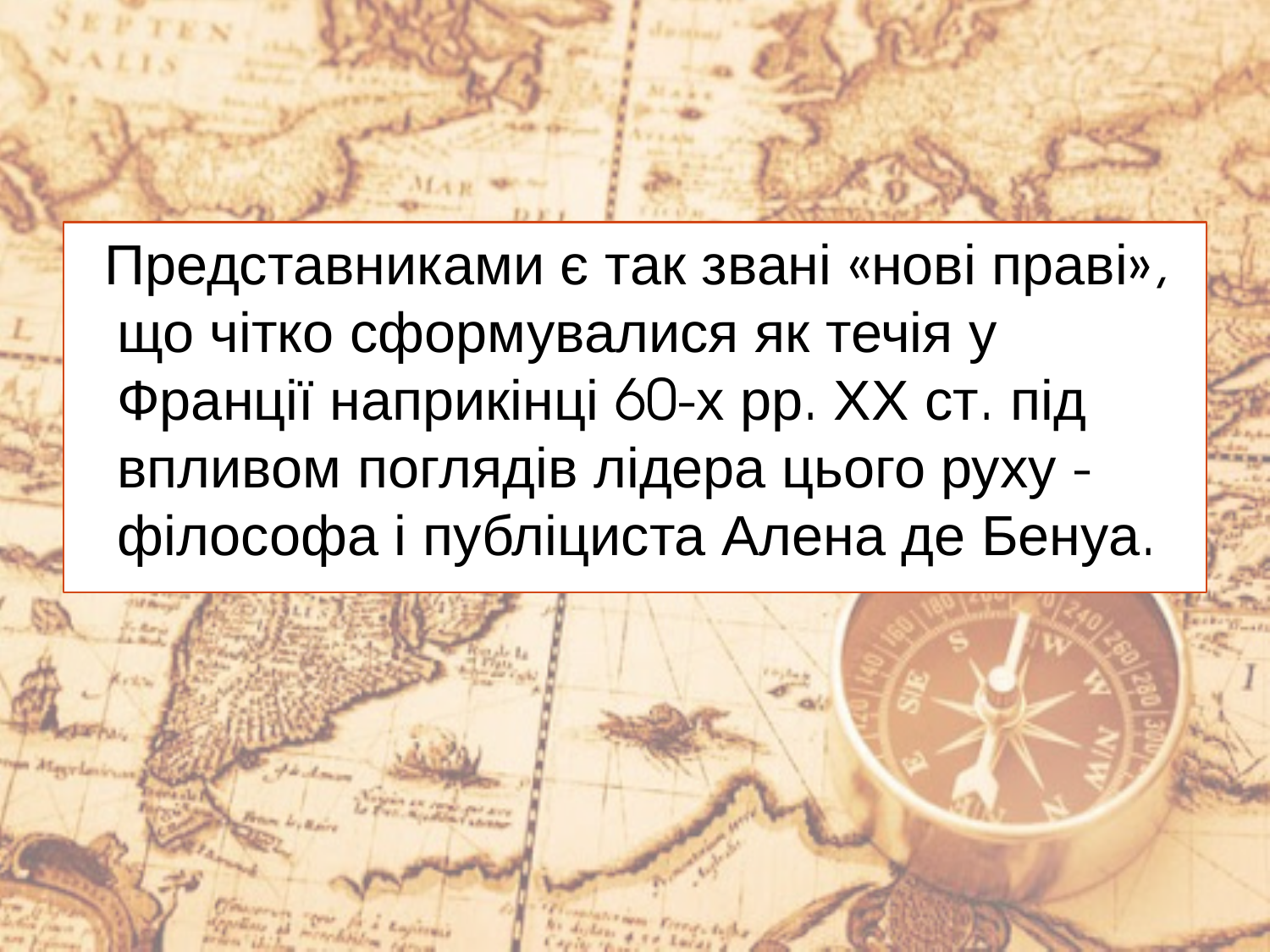

Представниками є так звані «нові праві», що чітко сформувалися як течія у Франції наприкінці 60-х рр. ХХ ст. під впливом поглядів лідера цього руху - філософа і публіциста Алена де Бенуа.